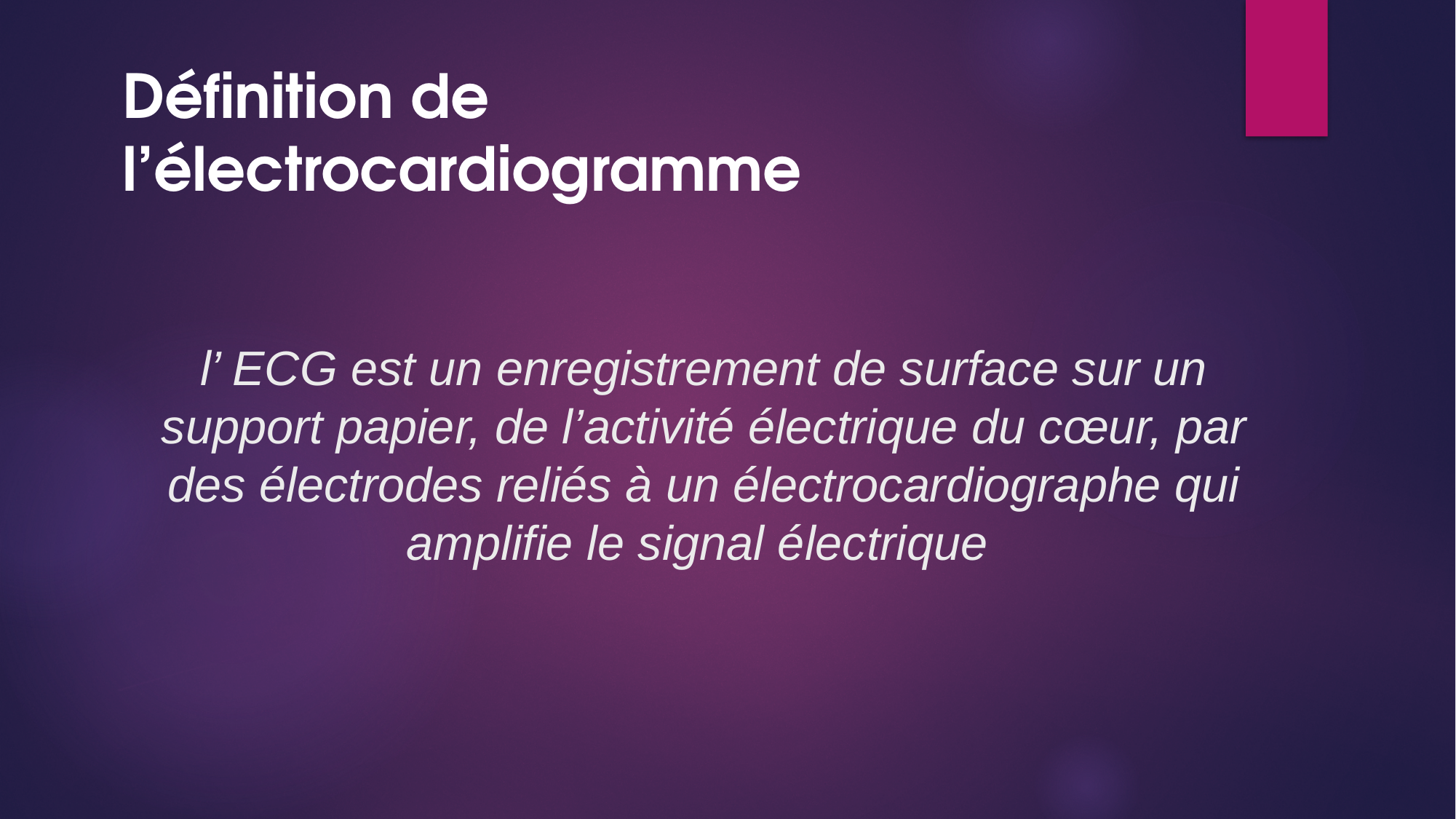

Définition de l’électrocardiogramme
# l’ ECG est un enregistrement de surface sur un support papier, de l’activité électrique du cœur, par des électrodes reliés à un électrocardiographe qui amplifie le signal électrique